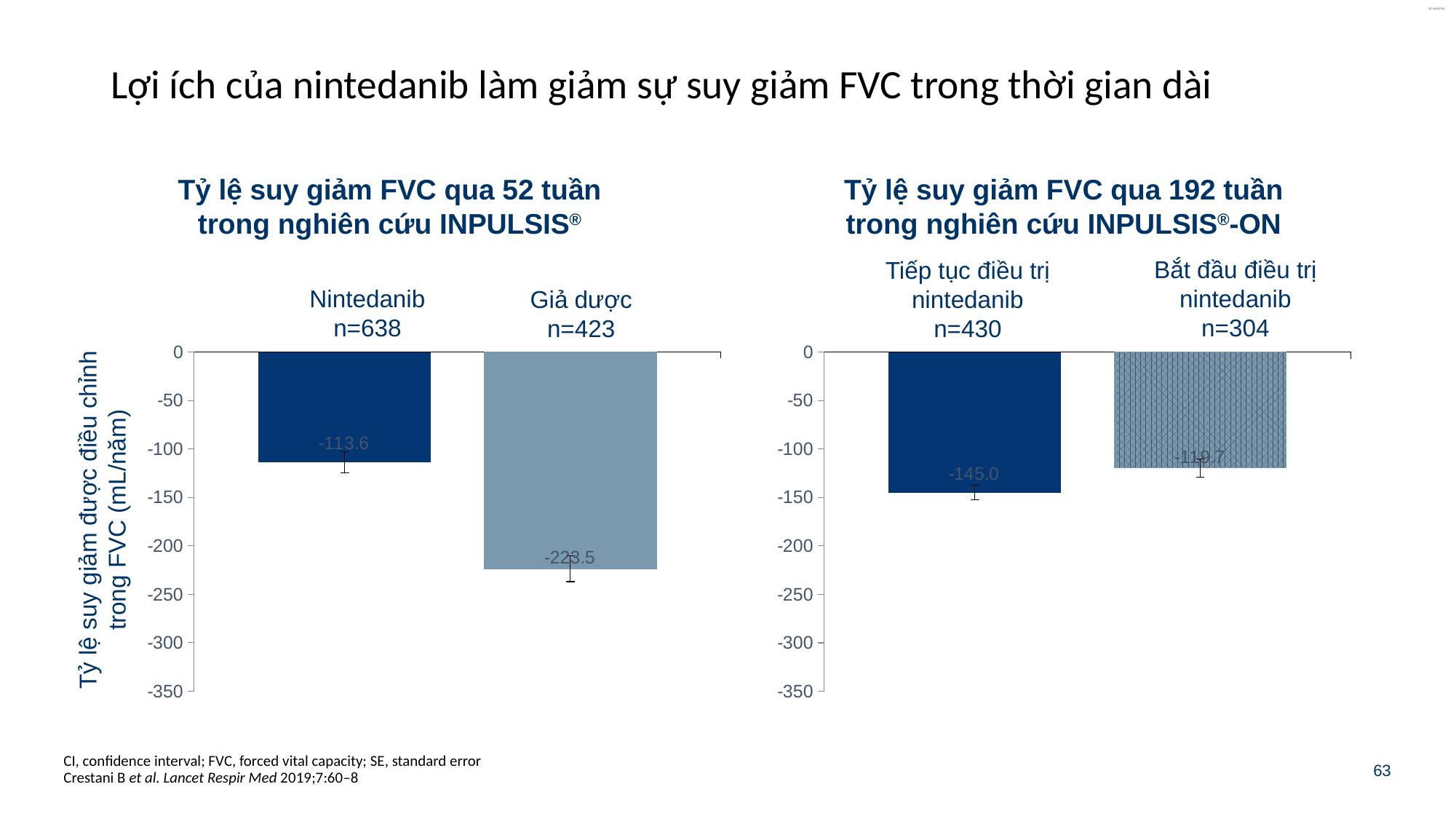

# Lợi ích của nintedanib làm giảm sự suy giảm FVC trong thời gian dài
Tỷ lệ suy giảm FVC qua 52 tuần
trong nghiên cứu INPULSIS®
Tỷ lệ suy giảm FVC qua 192 tuần
trong nghiên cứu INPULSIS®-ON
Nintedanib
n=638
Bắt đầu điều trị nintedanib
n=304
Tiếp tục điều trị nintedanib
n=430
Giả dược
n=423

### Chart

| Category | Nintedanib | Placebo |
|---|---|---|
|  | -113.6 | -223.5 |
Tỷ lệ suy giảm được điều chỉnh trong FVC (mL/năm)

### Chart

| Category | Nintedanib | Placebo |
|---|---|---|
|  | -145.0 | -119.7 |
CI, confidence interval; FVC, forced vital capacity; SE, standard error
Crestani B et al. Lancet Respir Med 2019;7:60–8
63